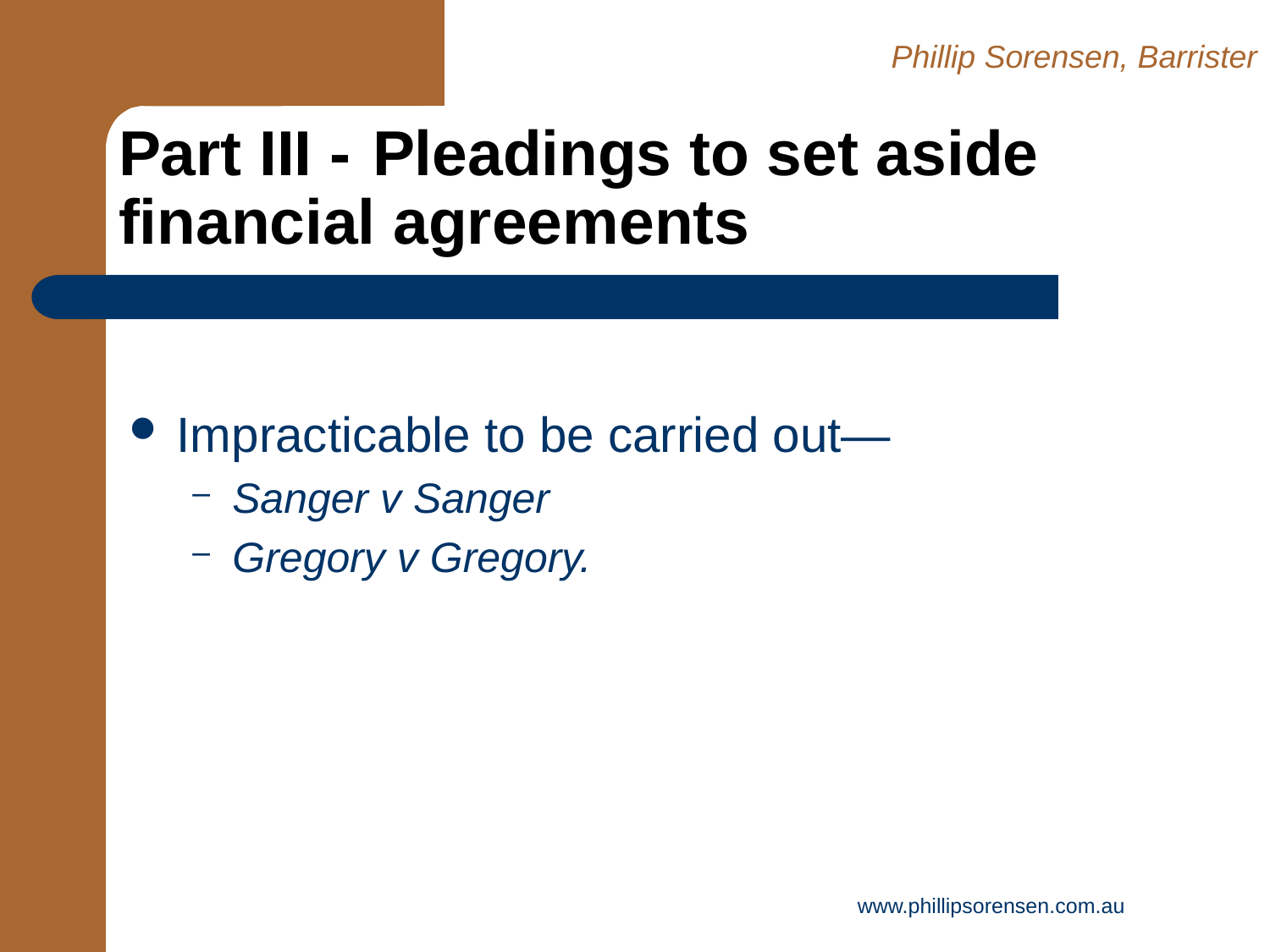

Phillip Sorensen, Barrister
# Part III -	Pleadings to set aside financial agreements

Impracticable to be carried out—
Sanger v Sanger
Gregory v Gregory.

www.phillipsorensen.com.au